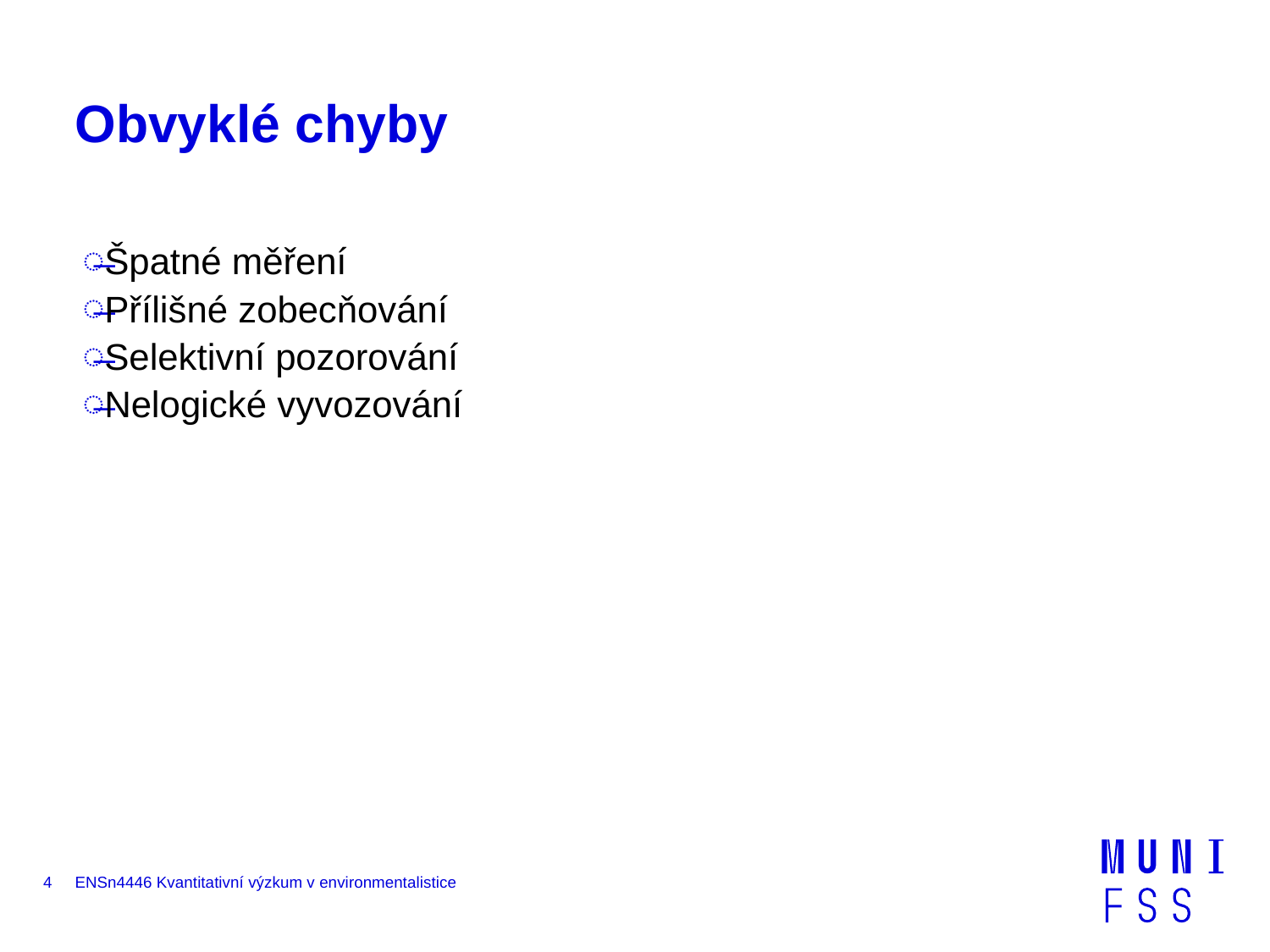

# Obvyklé chyby
Špatné měření
Přílišné zobecňování
Selektivní pozorování
Nelogické vyvozování
4
ENSn4446 Kvantitativní výzkum v environmentalistice